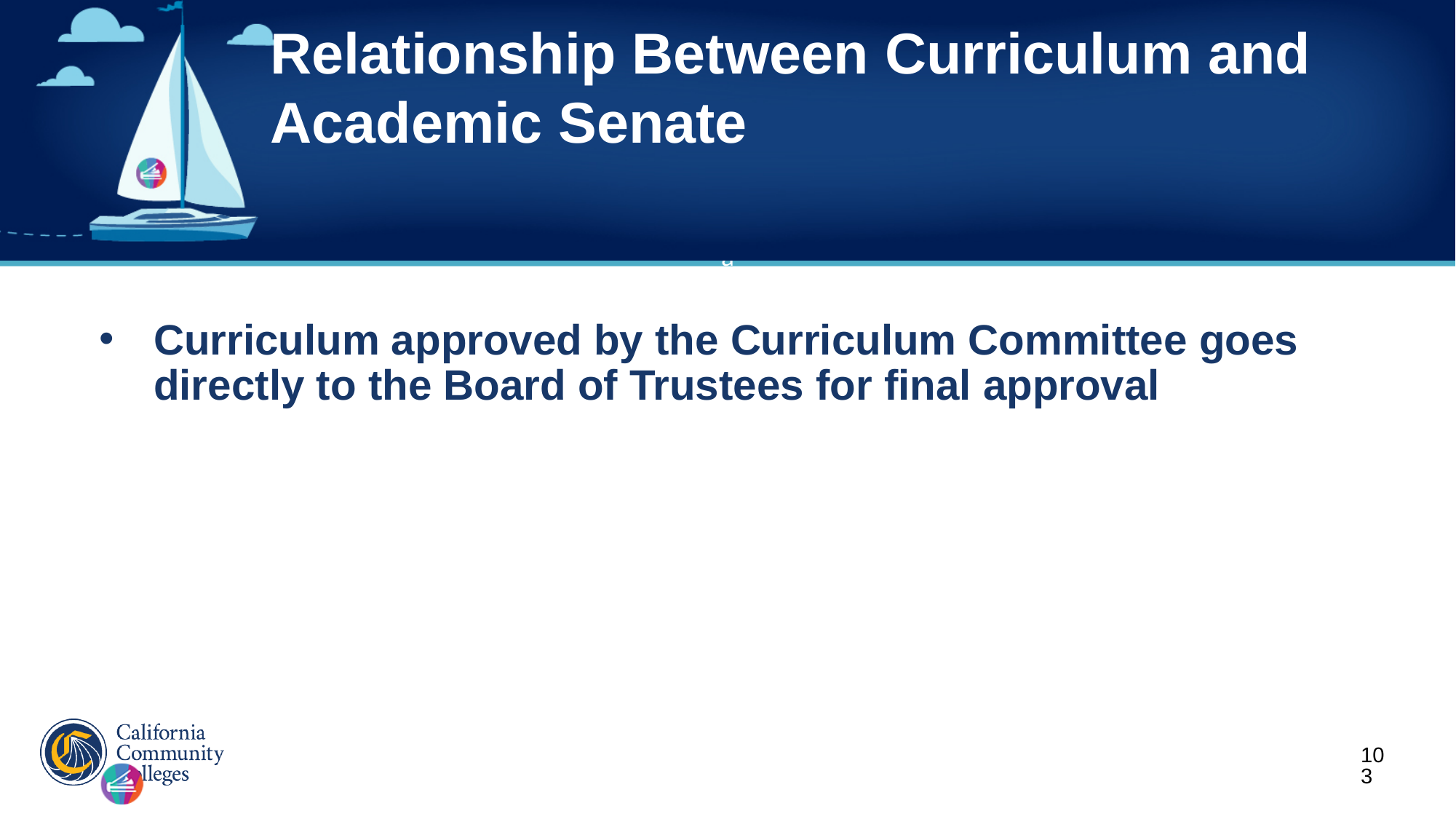

# Relationship Between Curriculum and Academic Senate
Curriculum approved by the Curriculum Committee goes directly to the Board of Trustees for final approval
103